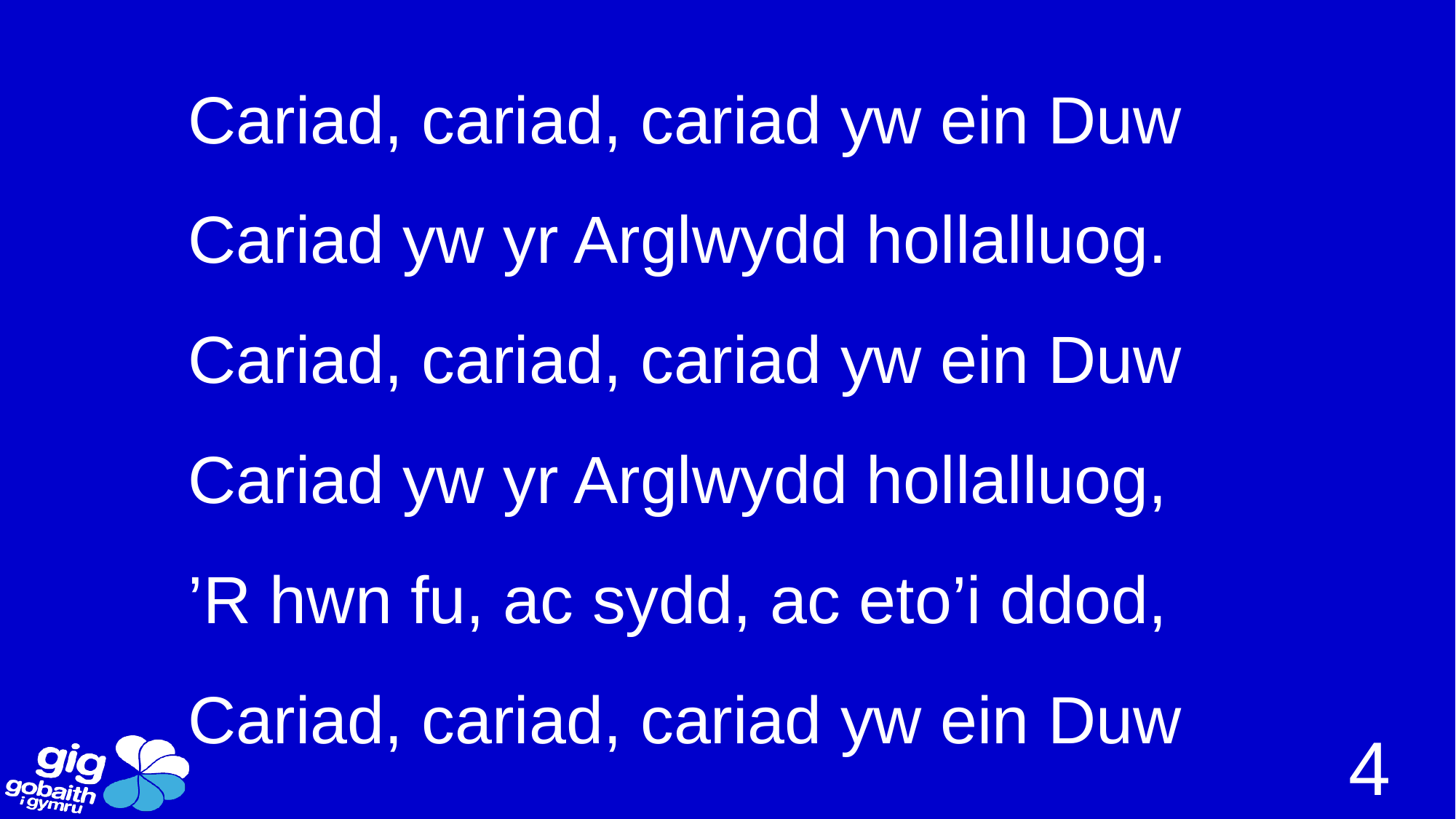

Cariad, cariad, cariad yw ein Duw
Cariad yw yr Arglwydd hollalluog.
Cariad, cariad, cariad yw ein Duw
Cariad yw yr Arglwydd hollalluog,
’R hwn fu, ac sydd, ac eto’i ddod,
Cariad, cariad, cariad yw ein Duw
4